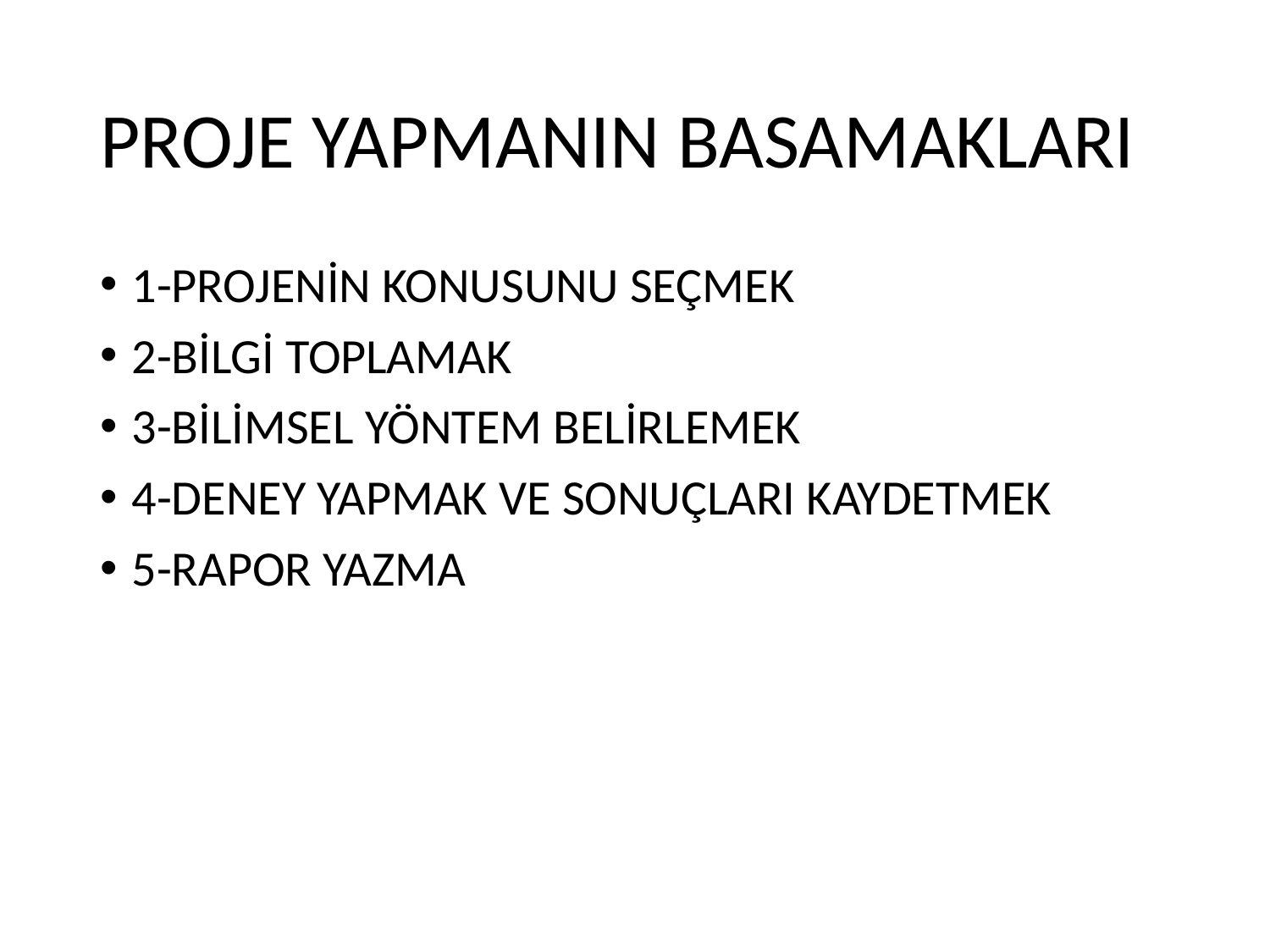

# PROJE YAPMANIN BASAMAKLARI
1-PROJENİN KONUSUNU SEÇMEK
2-BİLGİ TOPLAMAK
3-BİLİMSEL YÖNTEM BELİRLEMEK
4-DENEY YAPMAK VE SONUÇLARI KAYDETMEK
5-RAPOR YAZMA